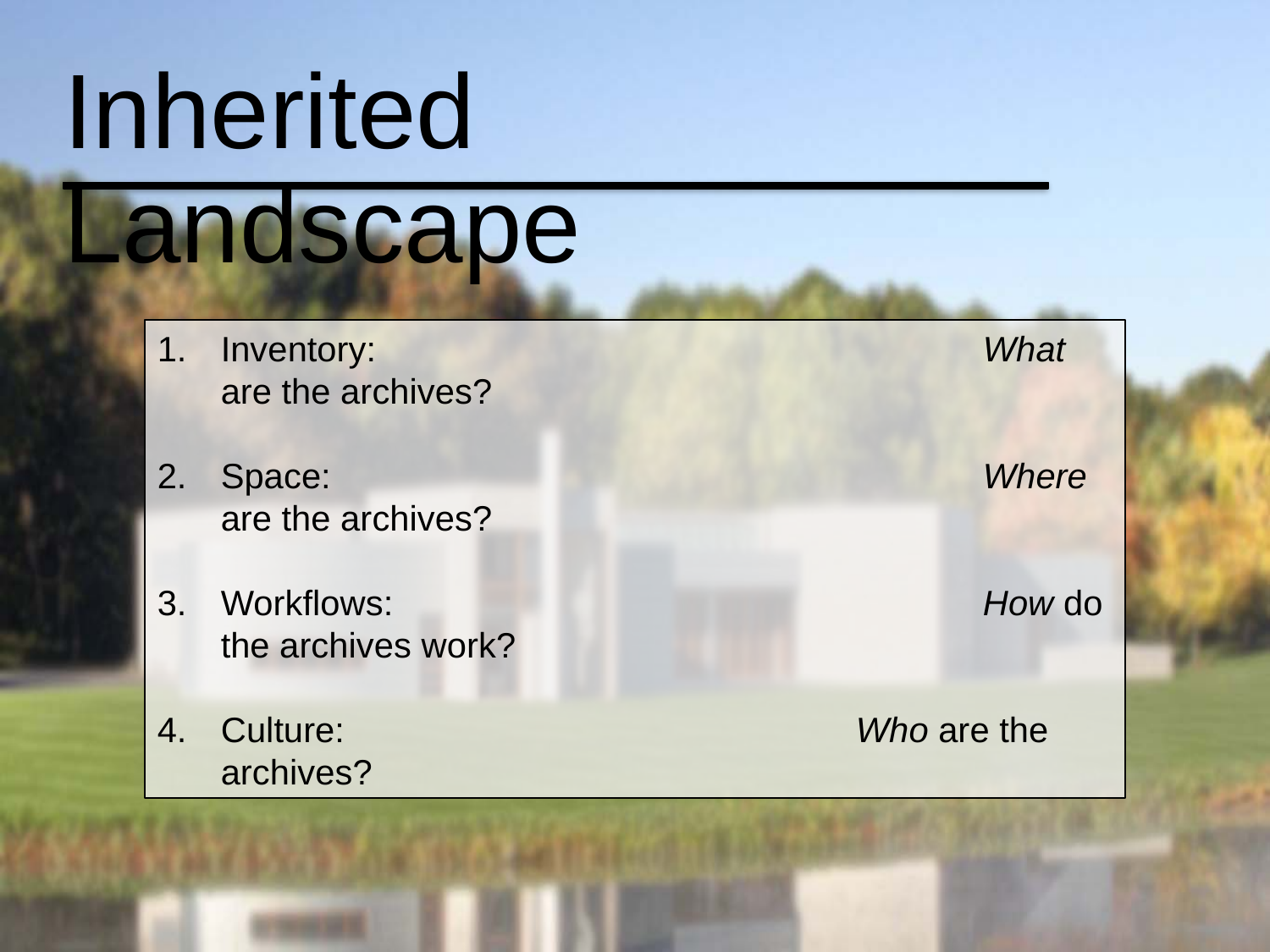

# Inherited Landscape

Inventory:					What are the archives?

Space:						Where are the archives?

Workflows:					How do the archives work?

Culture:					Who are the archives?